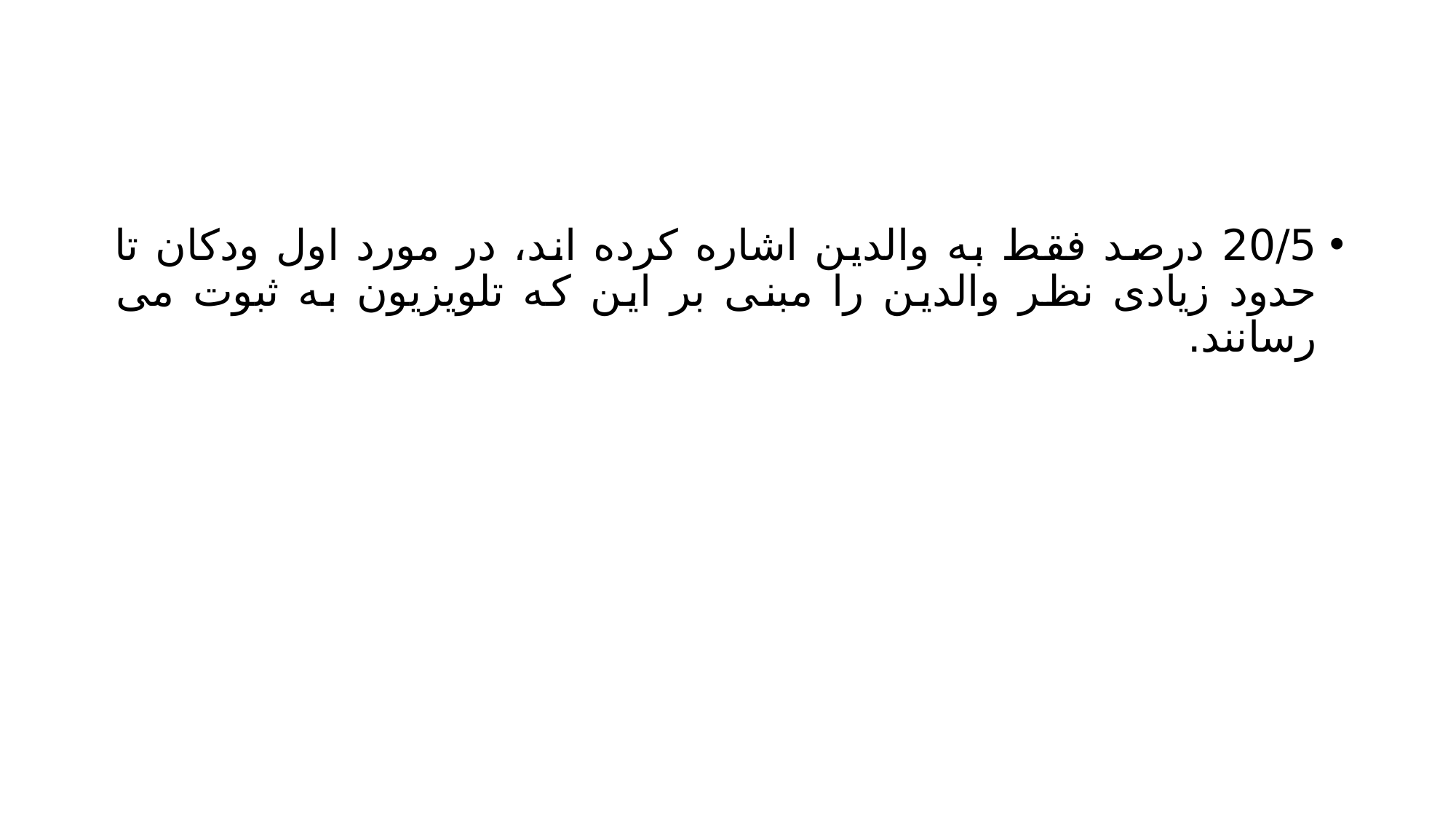

#
20/5 درصد فقط به والدین اشاره کرده اند، در مورد اول ودکان تا حدود زیادی نظر والدین را مبنی بر این که تلویزیون به ثبوت می رسانند.